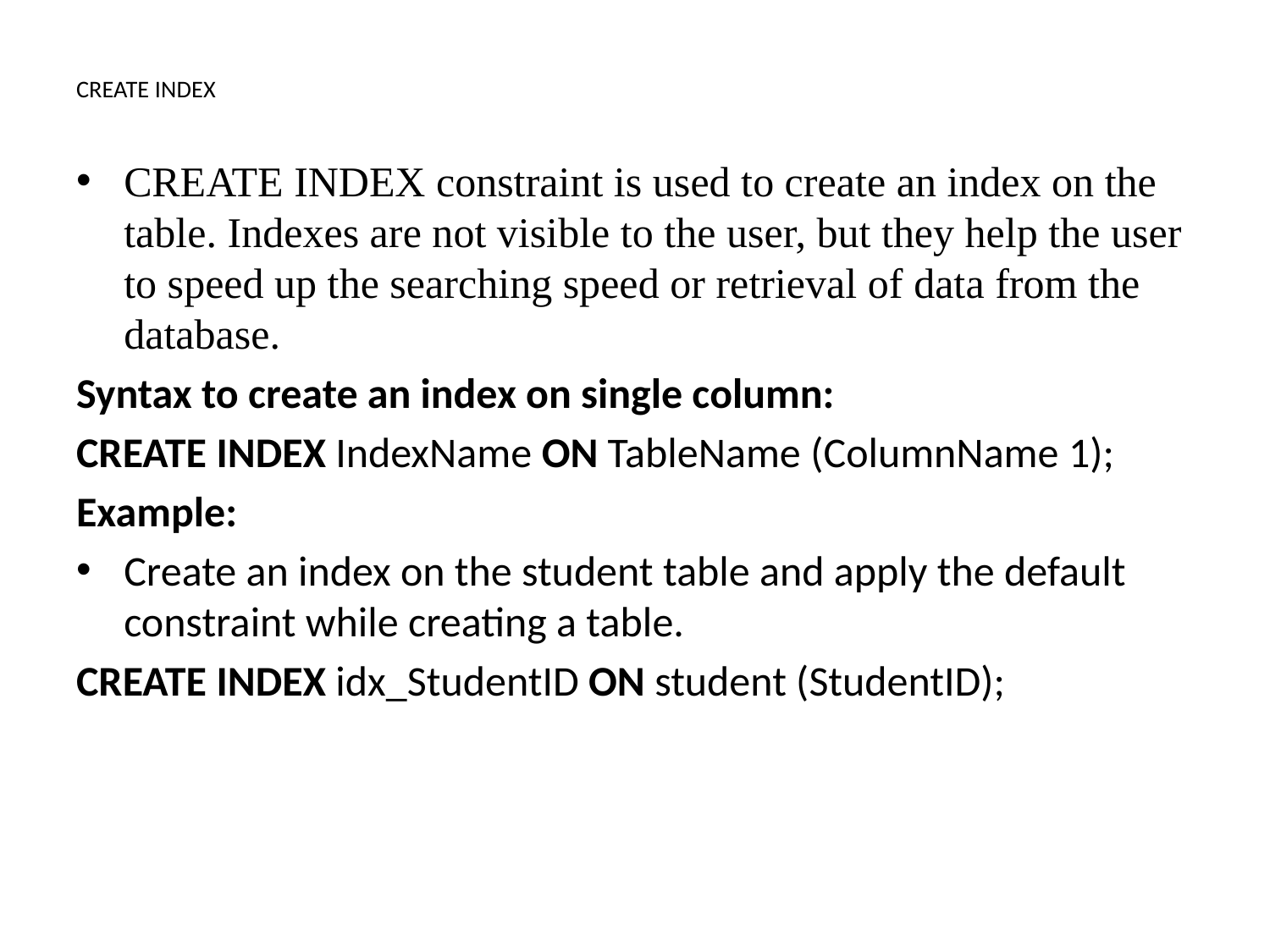

# CREATE INDEX
CREATE INDEX constraint is used to create an index on the table. Indexes are not visible to the user, but they help the user to speed up the searching speed or retrieval of data from the database.
Syntax to create an index on single column:
CREATE INDEX IndexName ON TableName (ColumnName 1);
Example:
Create an index on the student table and apply the default constraint while creating a table.
CREATE INDEX idx_StudentID ON student (StudentID);